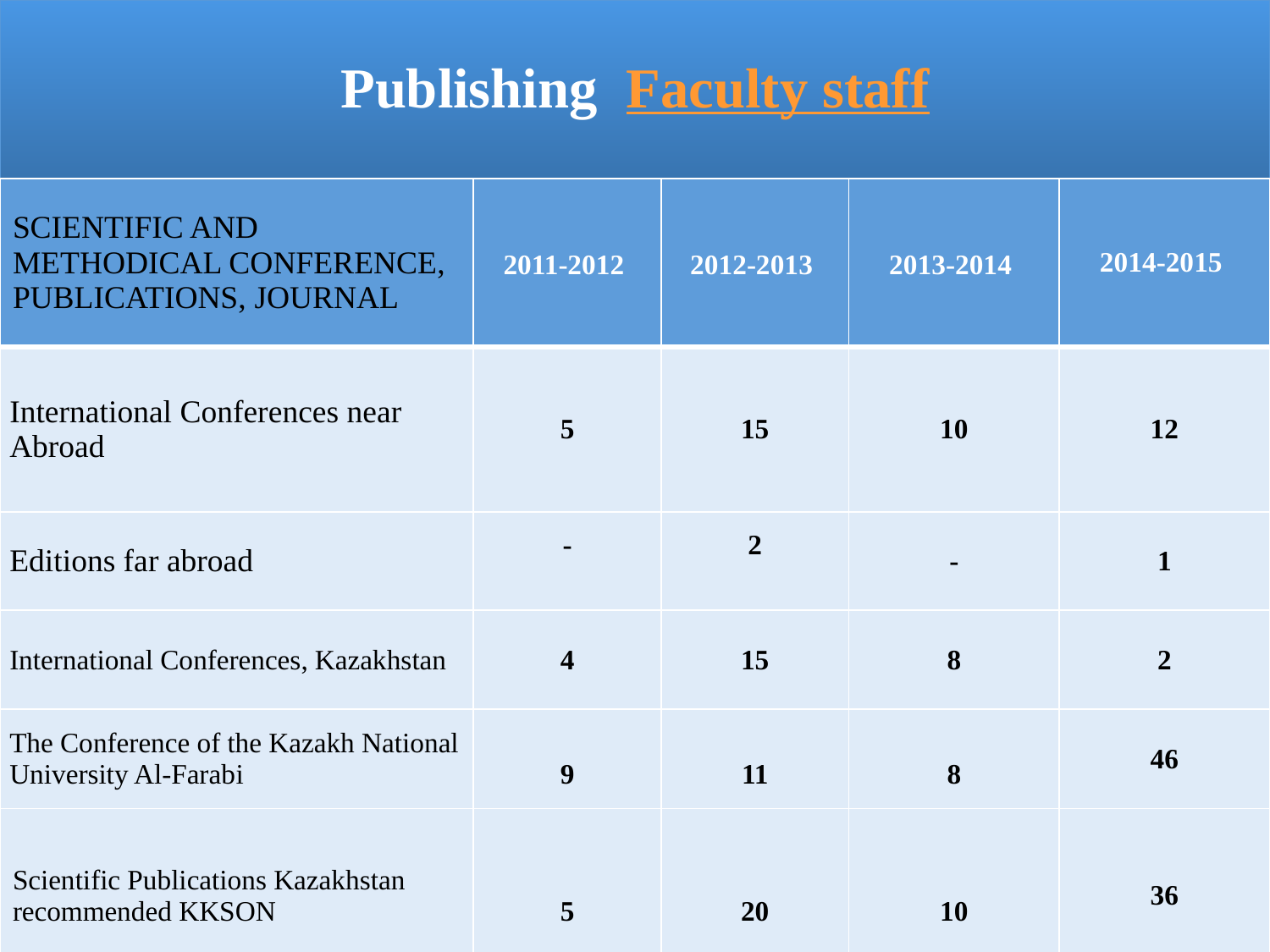

Publishing  Faculty staff
| SCIENTIFIC AND METHODICAL CONFERENCE, PUBLICATIONS, JOURNAL | 2011-2012 | 2012-2013 | 2013-2014 | 2014-2015 |
| --- | --- | --- | --- | --- |
| International Conferences near Abroad | 5 | 15 | 10 | 12 |
| Editions far abroad | - | 2 | - | 1 |
| International Conferences, Kazakhstan | 4 | 15 | 8 | 2 |
| The Conference of the Kazakh National University Al-Farabi | 9 | 11 | 8 | 46 |
| Scientific Publications Kazakhstan recommended KKSON | 5 | 20 | 10 | 36 |